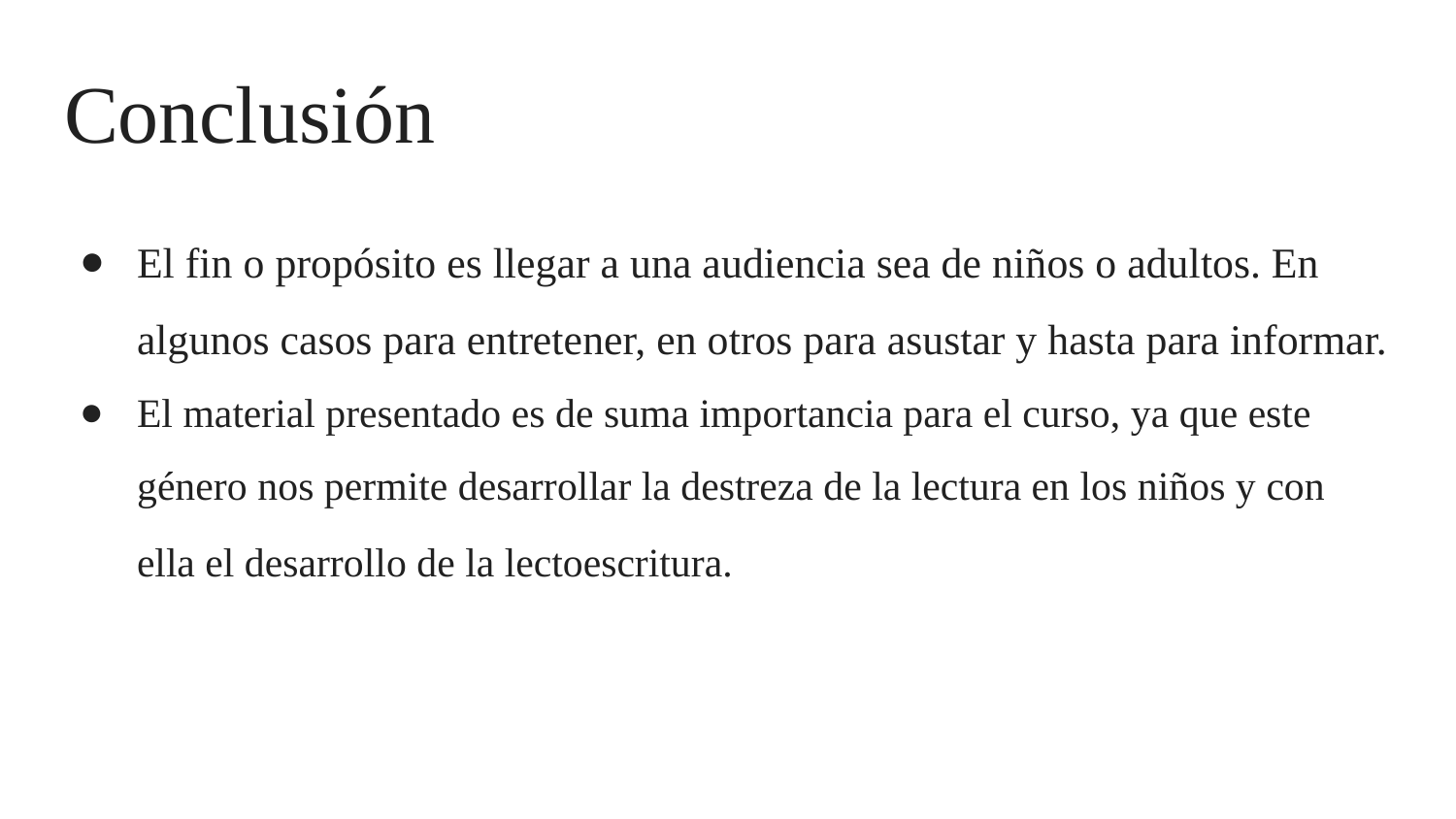

# Conclusión
El fin o propósito es llegar a una audiencia sea de niños o adultos. En algunos casos para entretener, en otros para asustar y hasta para informar.
El material presentado es de suma importancia para el curso, ya que este género nos permite desarrollar la destreza de la lectura en los niños y con ella el desarrollo de la lectoescritura.